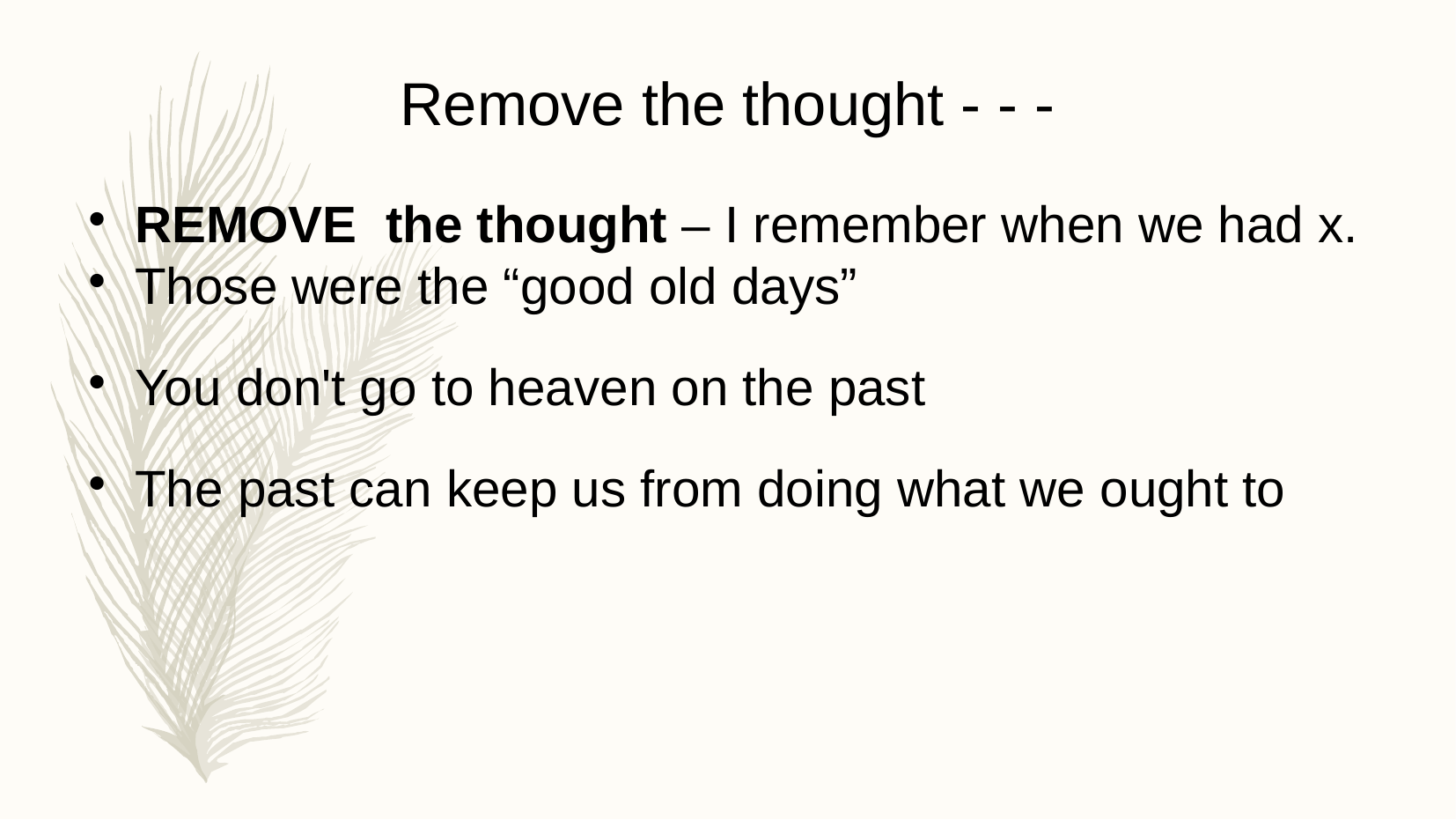

Remove the thought - - -
REMOVE  the thought – I remember when we had x.
Those were the “good old days”

You don't go to heaven on the past

The past can keep us from doing what we ought to